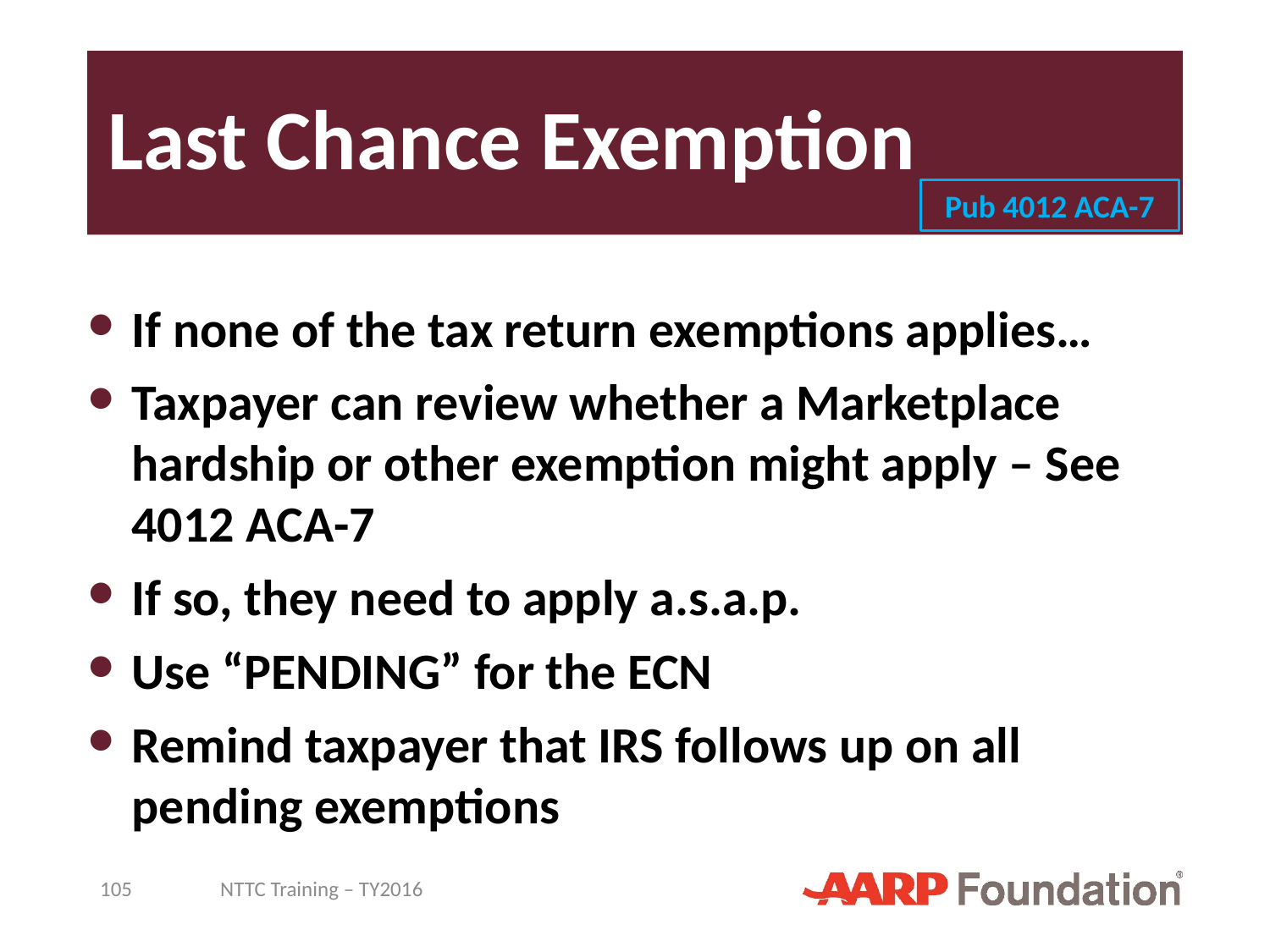

# Last Chance Exemption
Pub 4012 ACA-7
If none of the tax return exemptions applies…
Taxpayer can review whether a Marketplace hardship or other exemption might apply – See 4012 ACA-7
If so, they need to apply a.s.a.p.
Use “PENDING” for the ECN
Remind taxpayer that IRS follows up on all pending exemptions
105
NTTC Training – TY2016